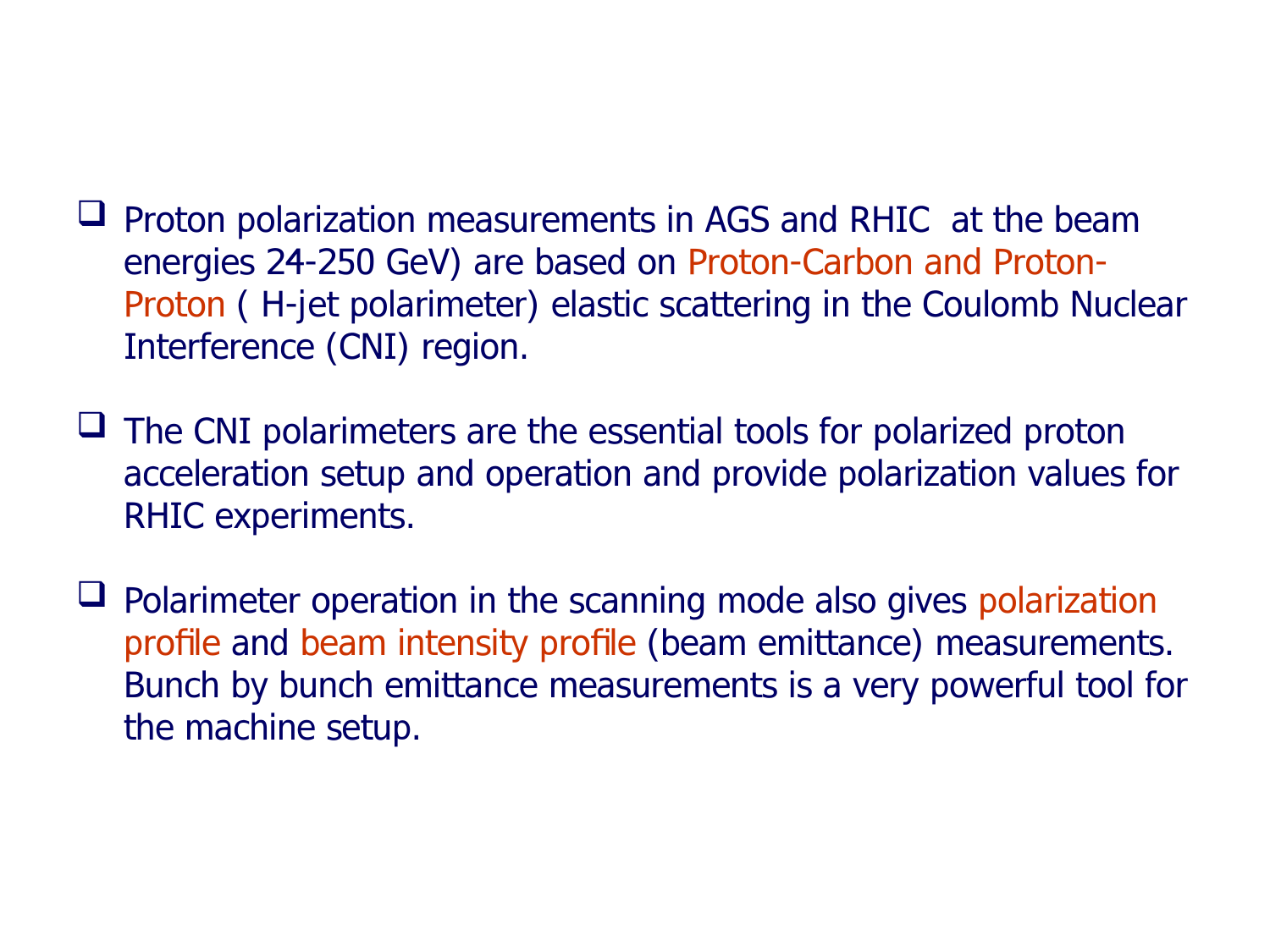

Proton polarization measurements in AGS and RHIC  at the beam energies 24-250 GeV) are based on Proton-Carbon and Proton-Proton ( H-jet polarimeter) elastic scattering in the Coulomb Nuclear Interference (CNI) region.

The CNI polarimeters are the essential tools for polarized proton acceleration setup and operation and provide polarization values for RHIC experiments.

Polarimeter operation in the scanning mode also gives polarization profile and beam intensity profile (beam emittance) measurements. Bunch by bunch emittance measurements is a very powerful tool for the machine setup.